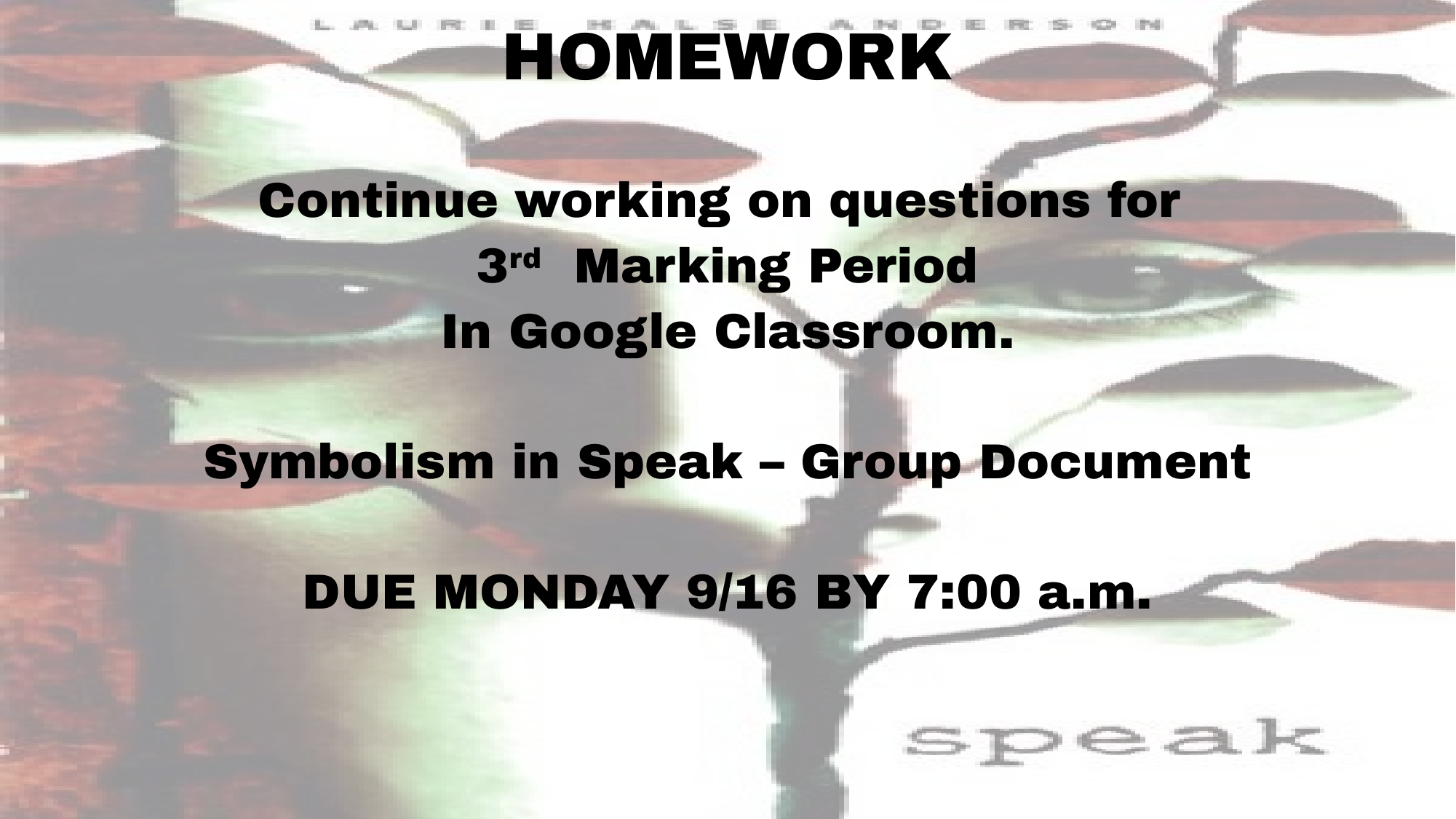

# HOMEWORK
Continue working on questions for
3rd  Marking Period
In Google Classroom.

Symbolism in Speak – Group Document

DUE MONDAY 9/16 BY 7:00 a.m.